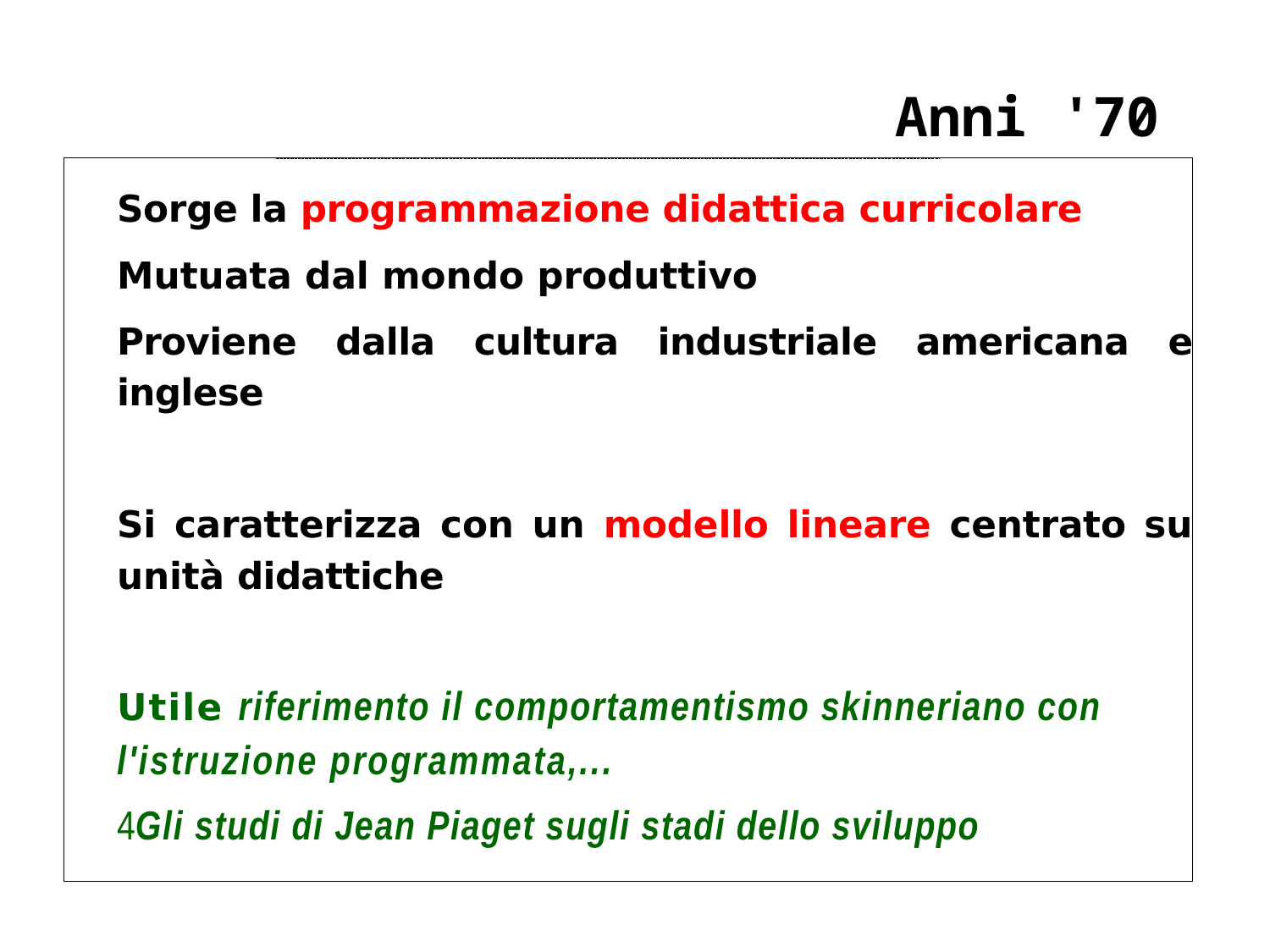

Anni '70
Sorge la programmazione didattica curricolare
Mutuata dal mondo produttivo
Proviene dalla cultura industriale americana e inglese
Si caratterizza con un modello lineare centrato su unità didattiche
Utile riferimento il comportamentismo skinneriano con
l'istruzione programmata,...
Gli studi di Jean Piaget sugli stadi dello sviluppo